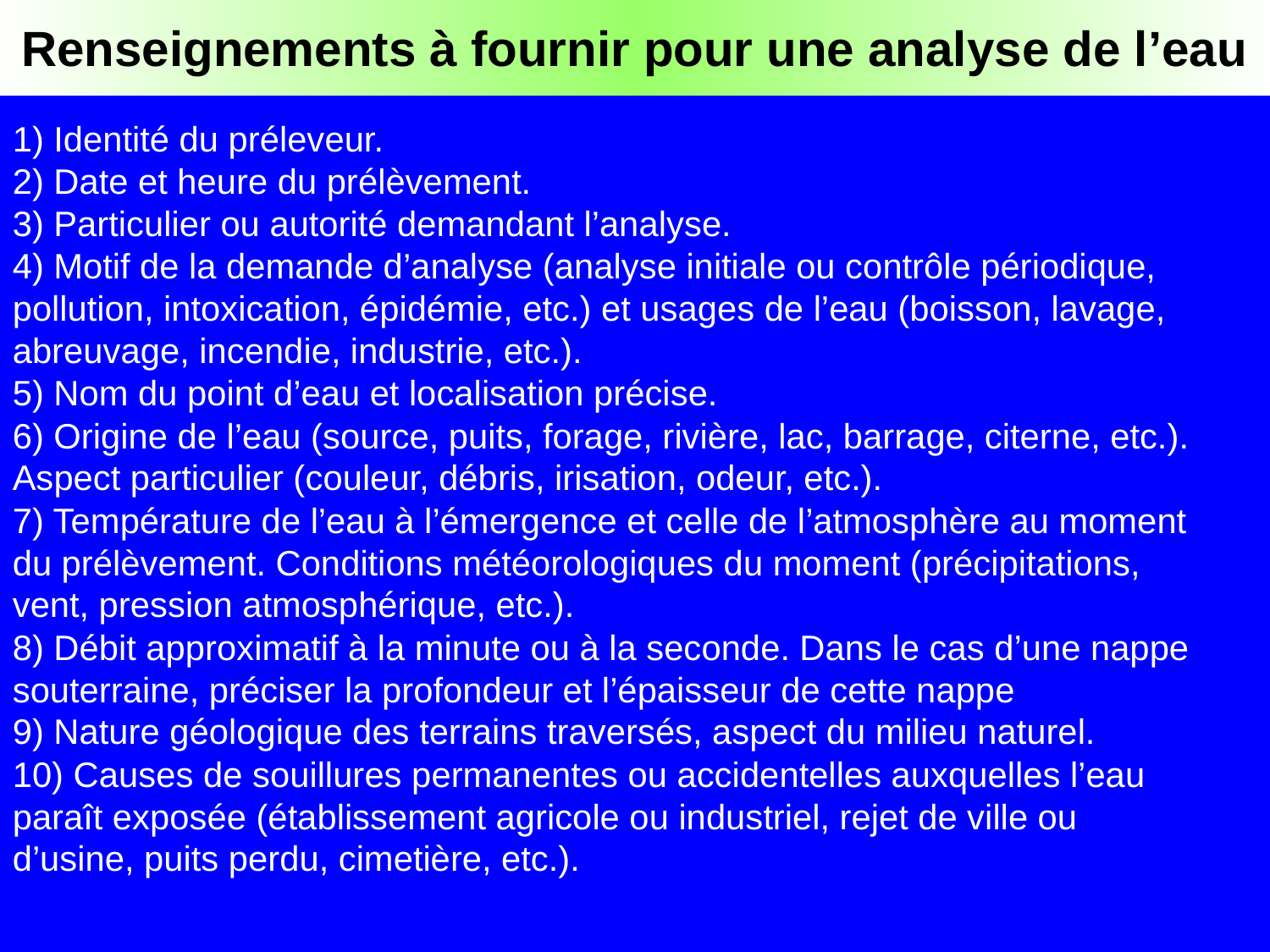

Renseignements à fournir pour une analyse de l’eau
1) Identité du préleveur.
2) Date et heure du prélèvement.
3) Particulier ou autorité demandant l’analyse.
4) Motif de la demande d’analyse (analyse initiale ou contrôle périodique,
pollution, intoxication, épidémie, etc.) et usages de l’eau (boisson, lavage,
abreuvage, incendie, industrie, etc.).
5) Nom du point d’eau et localisation précise.
6) Origine de l’eau (source, puits, forage, rivière, lac, barrage, citerne, etc.).
Aspect particulier (couleur, débris, irisation, odeur, etc.).
7) Température de l’eau à l’émergence et celle de l’atmosphère au moment
du prélèvement. Conditions météorologiques du moment (précipitations,
vent, pression atmosphérique, etc.).
8) Débit approximatif à la minute ou à la seconde. Dans le cas d’une nappe
souterraine, préciser la profondeur et l’épaisseur de cette nappe
9) Nature géologique des terrains traversés, aspect du milieu naturel.
10) Causes de souillures permanentes ou accidentelles auxquelles l’eau
paraît exposée (établissement agricole ou industriel, rejet de ville ou
d’usine, puits perdu, cimetière, etc.).